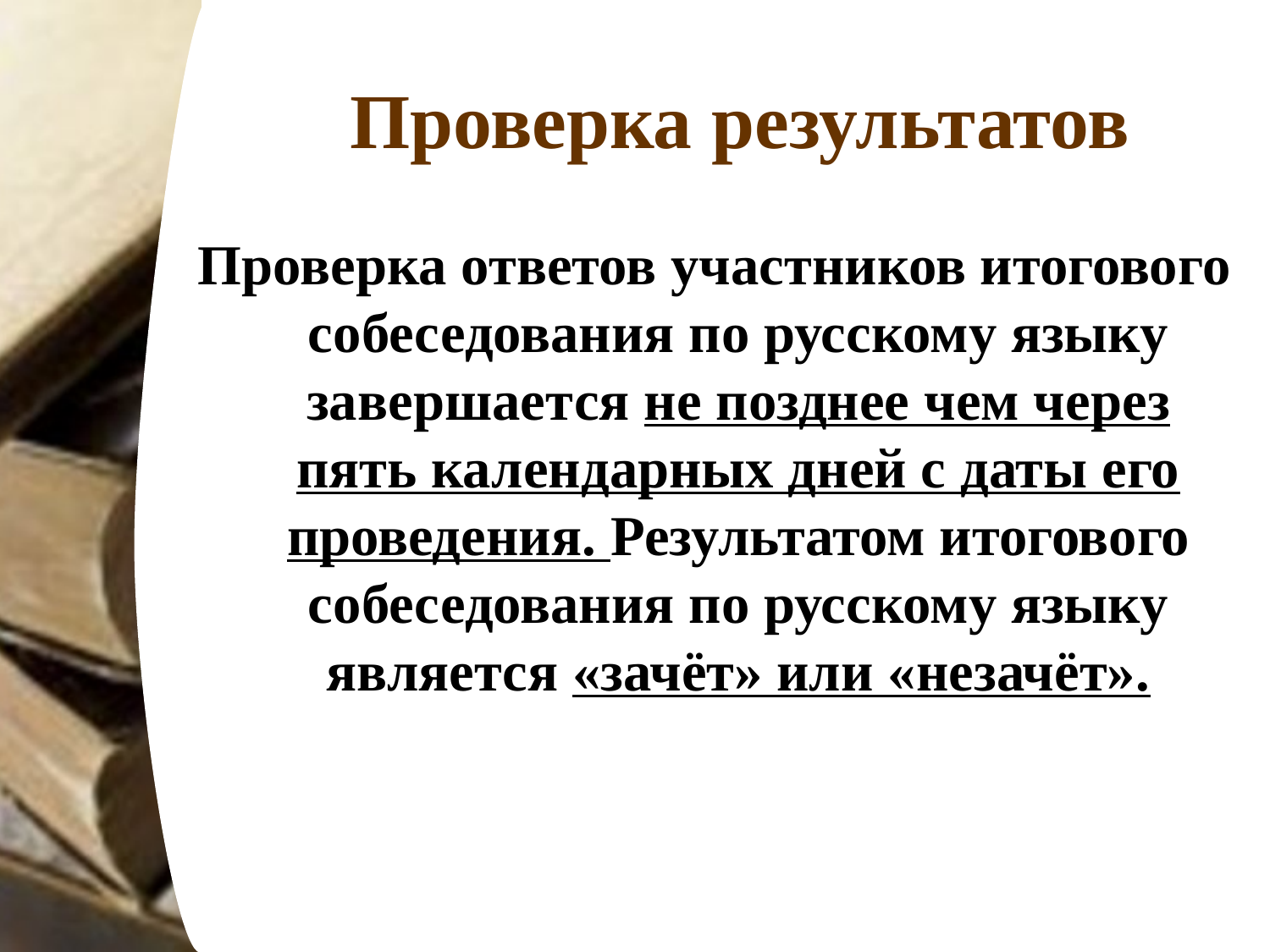

# Проверка результатов
Проверка ответов участников итогового собеседования по русскому языку завершается не позднее чем через пять календарных дней с даты его проведения. Результатом итогового собеседования по русскому языку является «зачёт» или «незачёт».